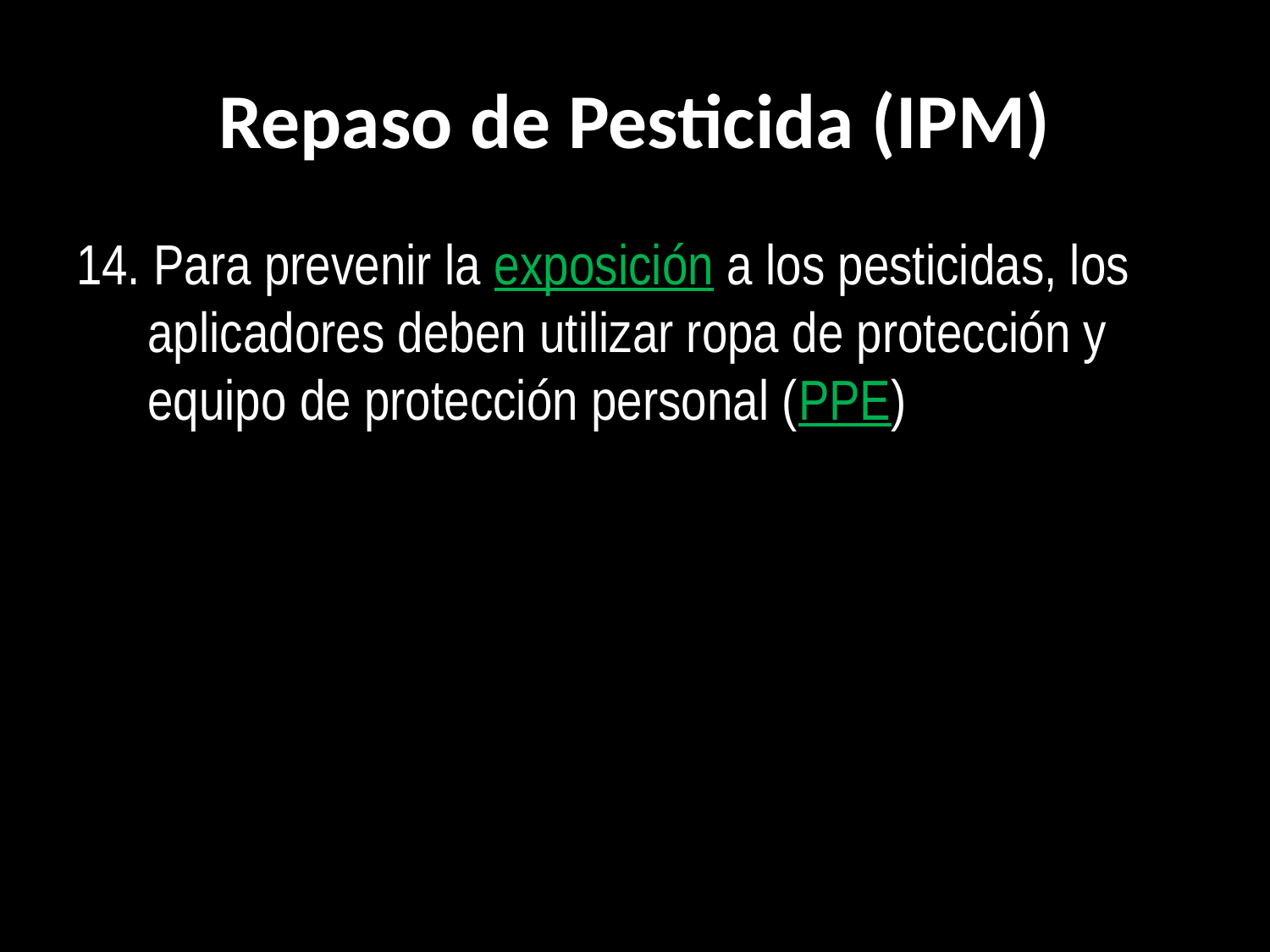

# Repaso de Pesticida (IPM)
14. Para prevenir la exposición a los pesticidas, los aplicadores deben utilizar ropa de protección y equipo de protección personal (PPE)